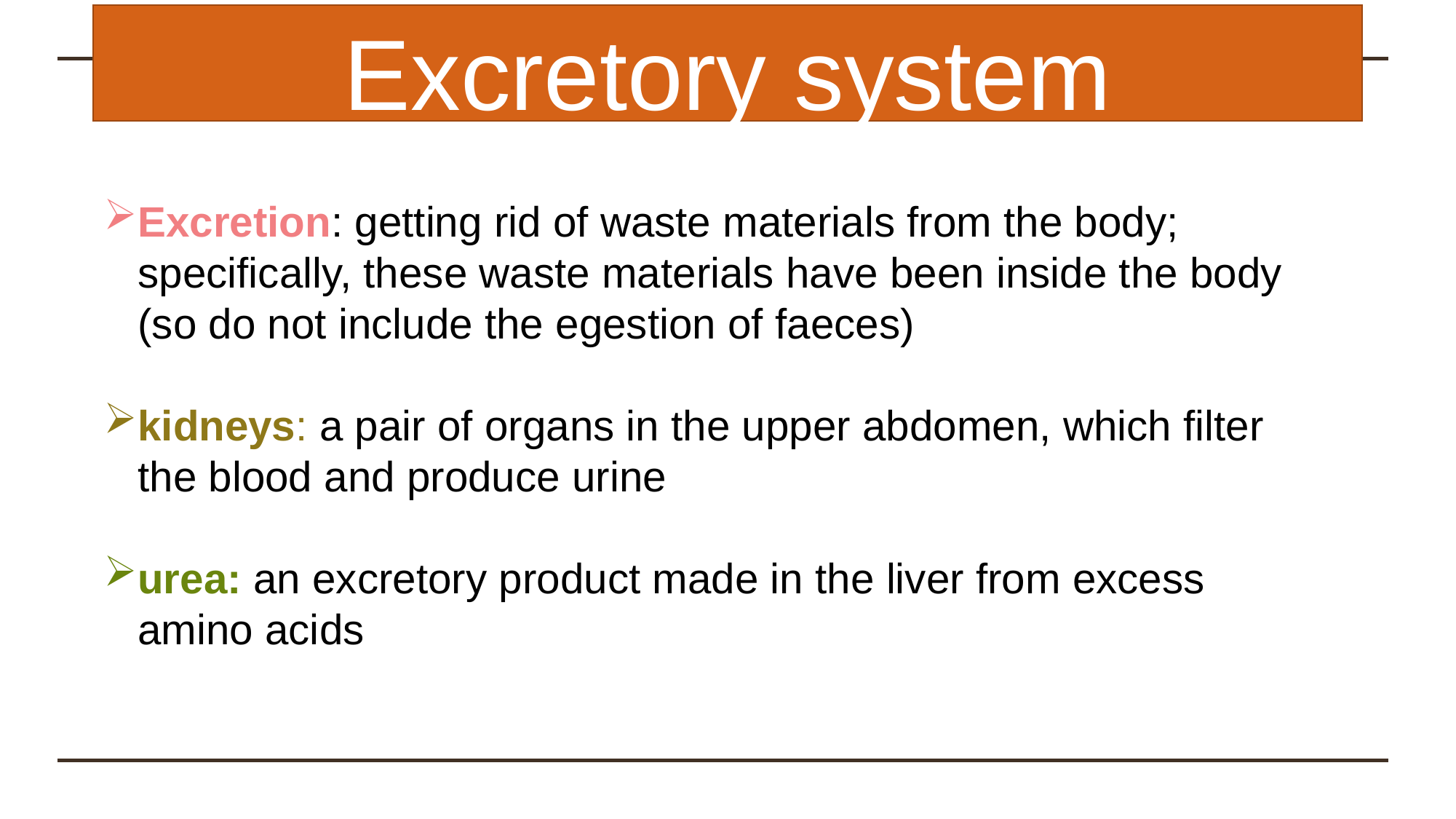

Excretory system
Excretion: getting rid of waste materials from the body; specifically, these waste materials have been inside the body (so do not include the egestion of faeces)

kidneys: a pair of organs in the upper abdomen, which filter the blood and produce urine

urea: an excretory product made in the liver from excess amino acids